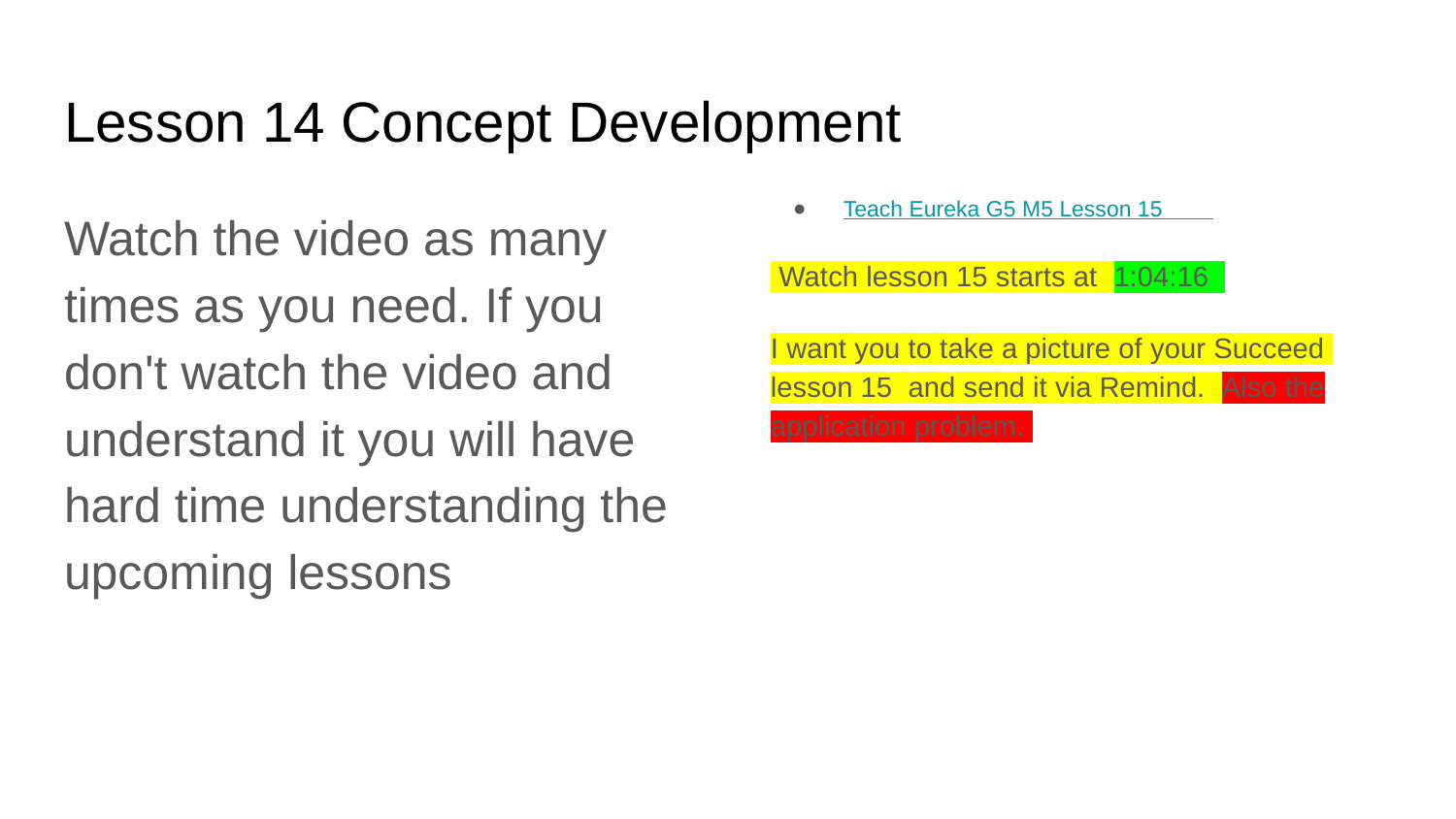

# Lesson 14 Concept Development
Teach Eureka G5 M5 Lesson 15
 Watch lesson 15 starts at  1:04:16
I want you to take a picture of your Succeed  lesson 15  and send it via Remind.  Also the application problem.
Watch the video as many times as you need. If you don't watch the video and understand it you will have hard time understanding the upcoming lessons